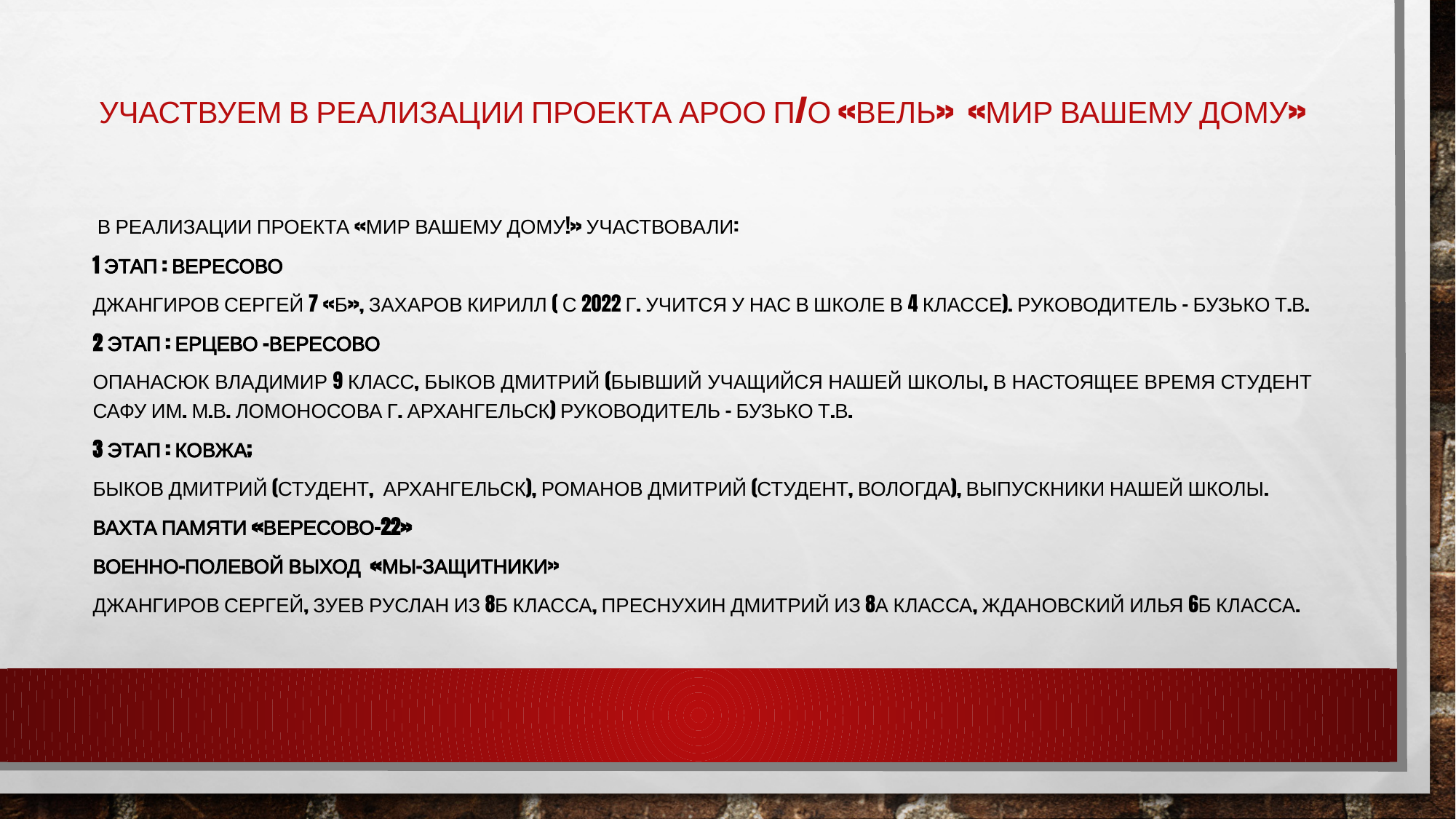

# Участвуем в реализации проекта АРОО П/о «Вель»  «Мир вашему дому»
 В реализации проекта «Мир вашему дому!» участвовали:
1 этап : Вересово
Джангиров Сергей 7 «Б», Захаров Кирилл ( с 2022 г. учится у нас в школе в 4 классе). Руководитель – Бузько Т.В.
2 этап : Ерцево -Вересово
Опанасюк Владимир 9 класс, Быков Дмитрий (бывший учащийся нашей школы, в настоящее время студент САФУ им. М.В. Ломоносова г. Архангельск) Руководитель – Бузько Т.В.
3 этап : Ковжа;
Быков Дмитрий (студент,  Архангельск), Романов Дмитрий (студент, Вологда), выпускники нашей школы.
Вахта Памяти «Вересово-22»
Военно-полевой выход  «Мы-защитники»
Джангиров Сергей, Зуев Руслан из 8б класса, Преснухин Дмитрий из 8а класса, Ждановский Илья 6б класса.